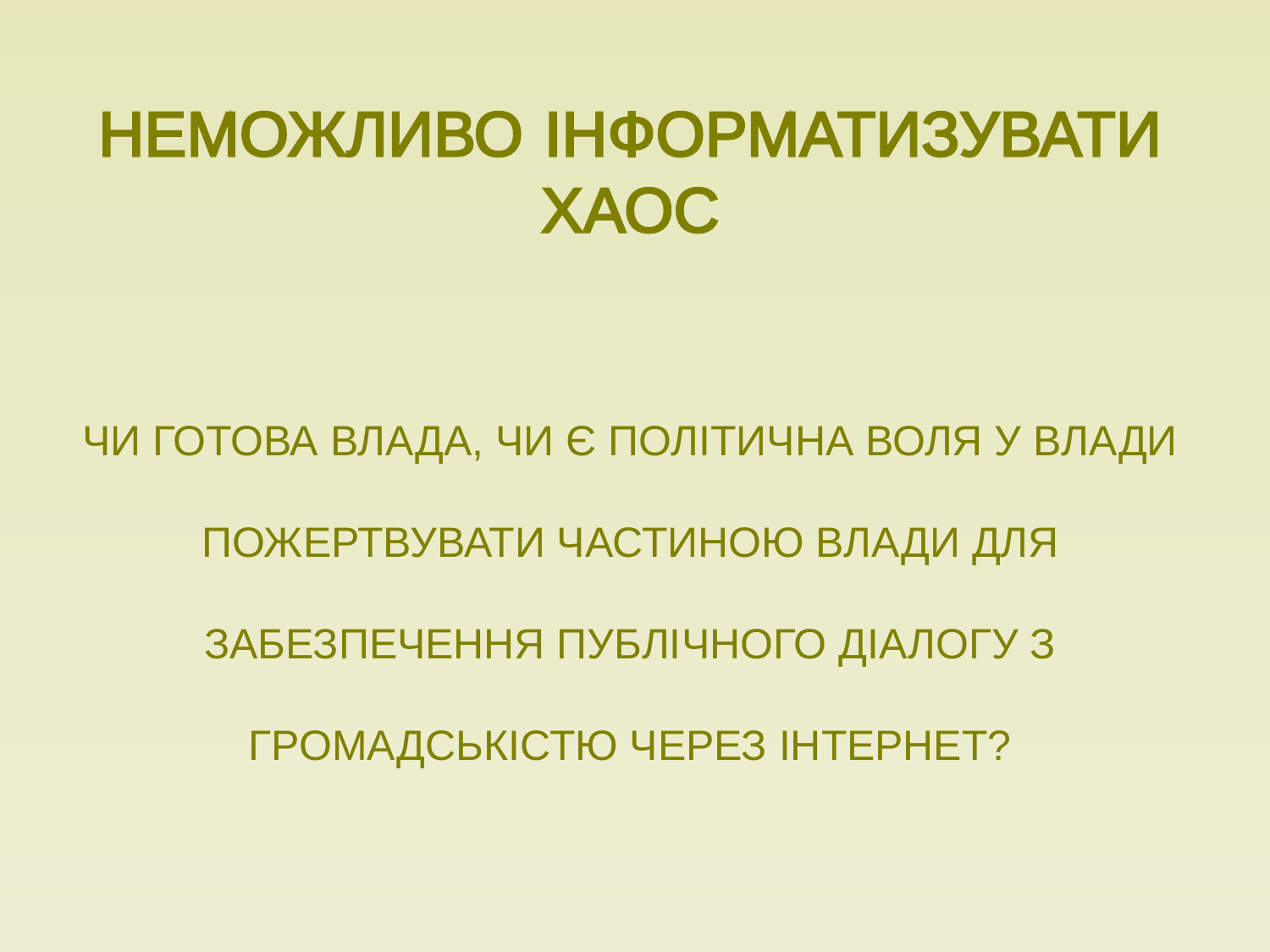

# Неможливо інформатизувати хаос
Чи готова влада, чи є політична воля у влади пожертвувати частиною влади для забезпечення публічного діалогу з громадськістю через інтернет?